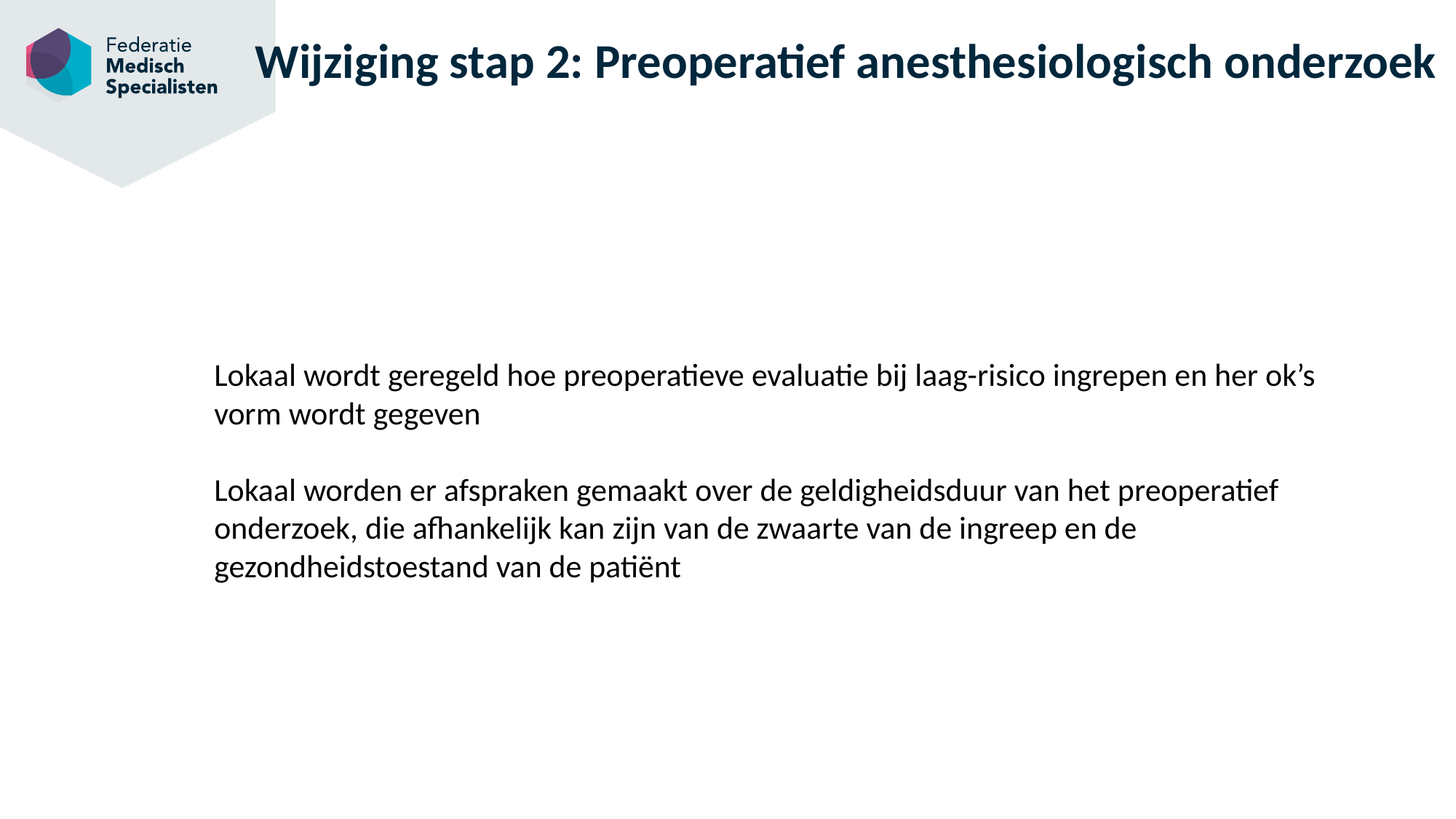

# Wijziging stap 2: Preoperatief anesthesiologisch onderzoek
Lokaal wordt geregeld hoe preoperatieve evaluatie bij laag-risico ingrepen en her ok’s vorm wordt gegeven

Lokaal worden er afspraken gemaakt over de geldigheidsduur van het preoperatief onderzoek, die afhankelijk kan zijn van de zwaarte van de ingreep en de  gezondheidstoestand van de patiënt